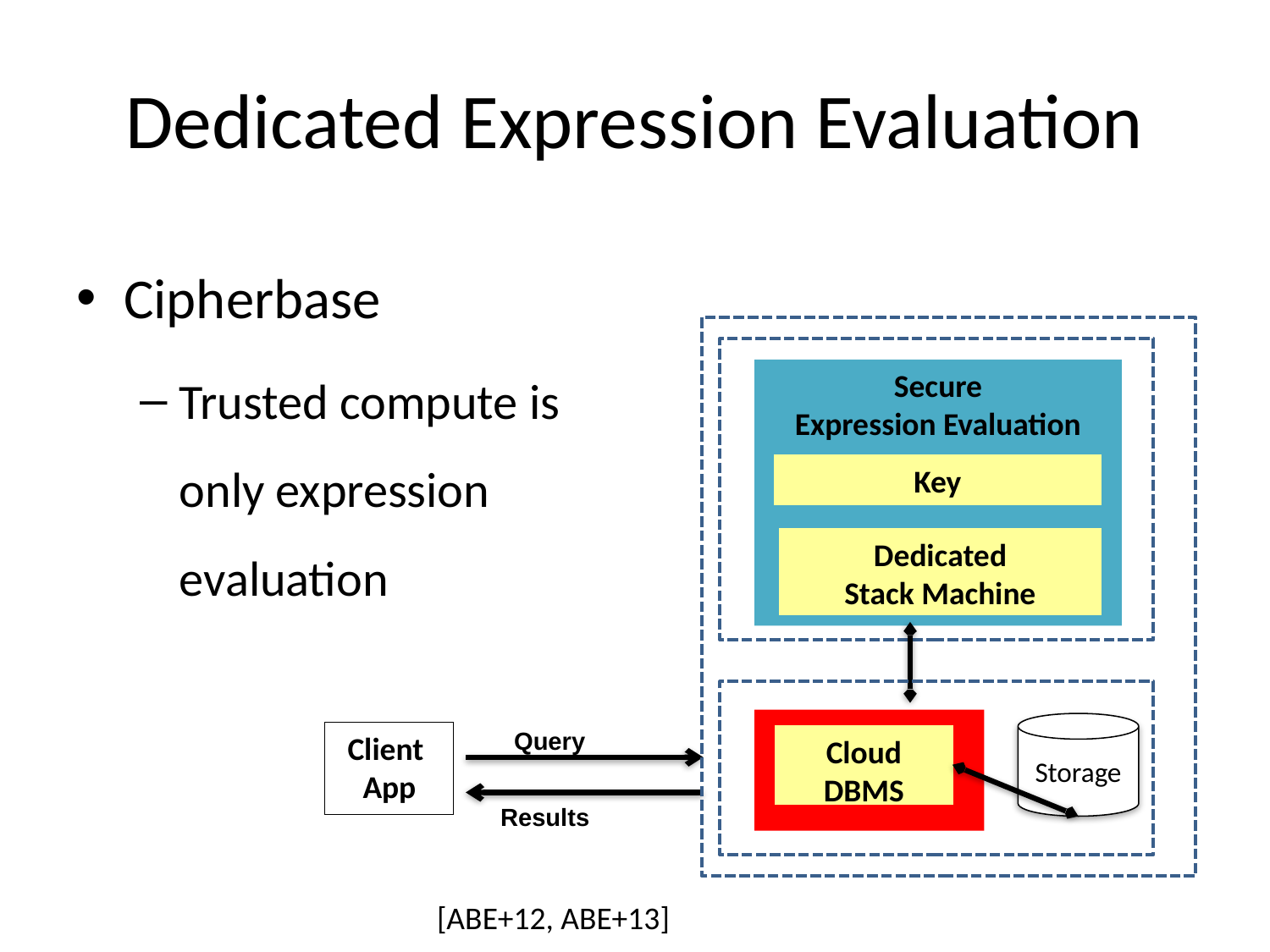

# Dedicated Expression Evaluation
Cipherbase
Trusted compute is
only expression
evaluation

Secure
Expression Evaluation
Key

Dedicated
Stack Machine

Storage
Query
Client
App

Cloud
DBMS
Results
[ABE+12, ABE+13]